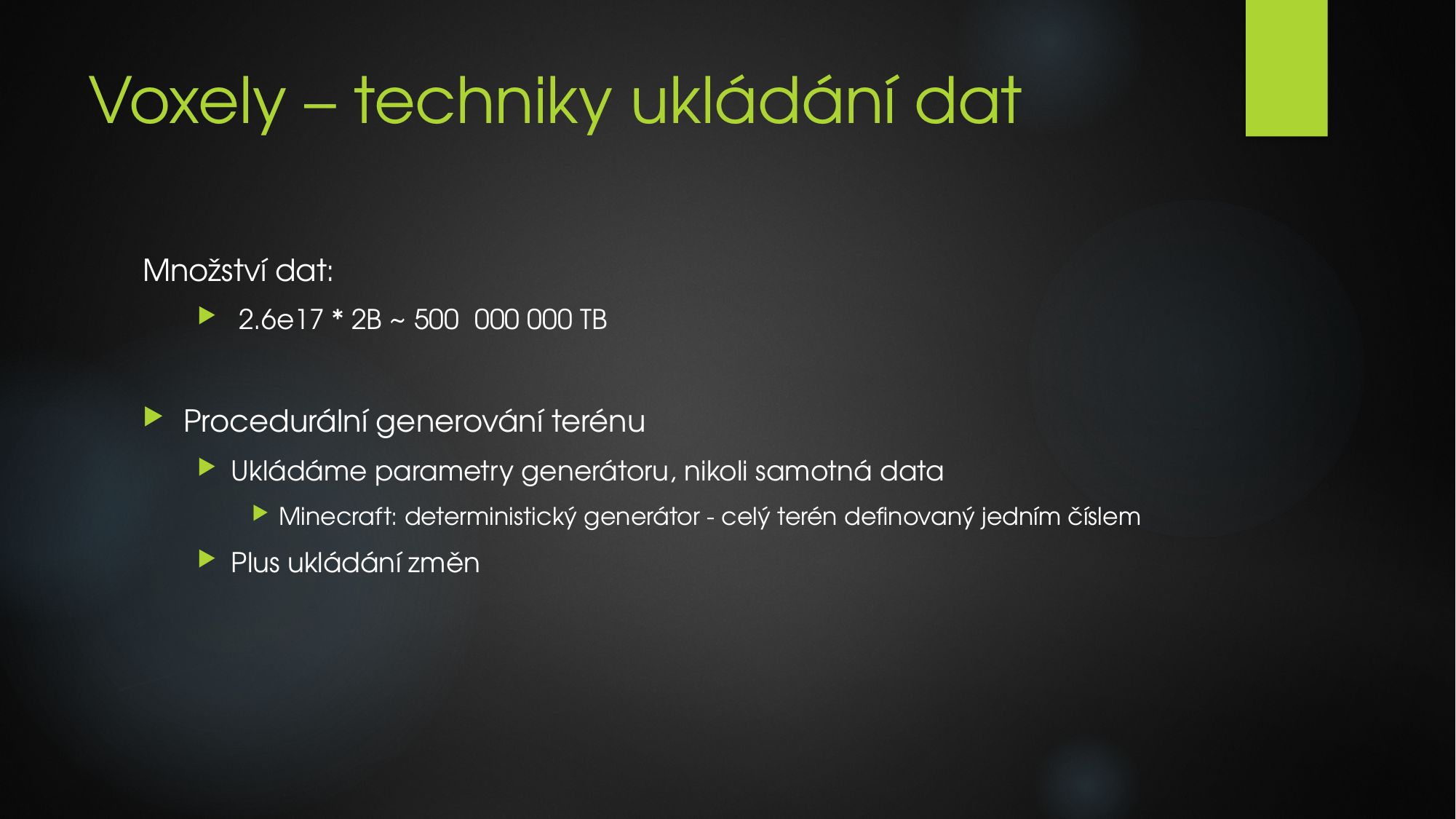

# Voxely – techniky ukládání dat
Množství dat:
 2.6e17 * 2B ~ 500  000 000 TB

Procedurální generování terénu
Ukládáme parametry generátoru, nikoli samotná data
Minecraft: deterministický generátor - celý terén definovaný jedním číslem
Plus ukládání změn